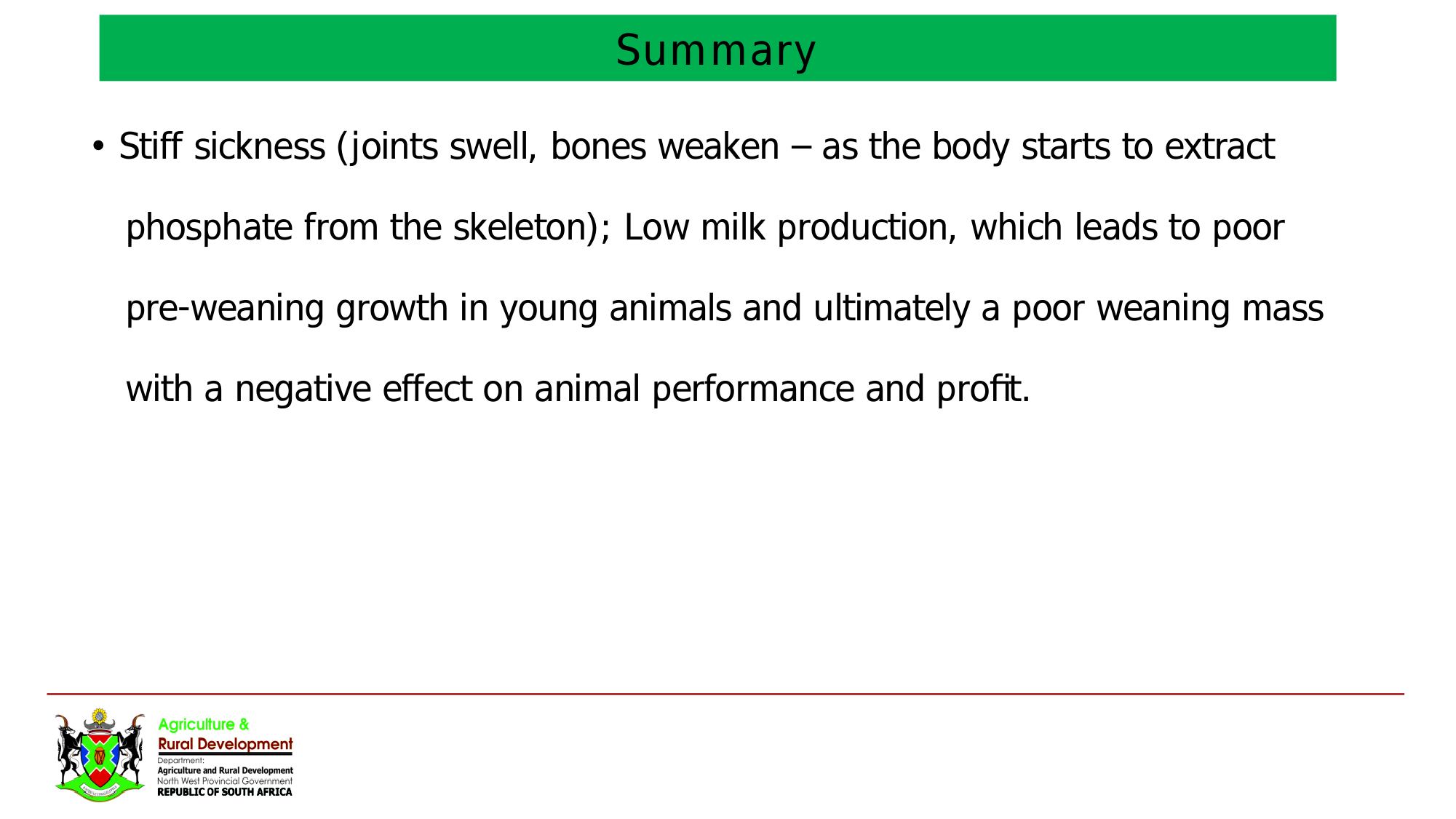

Summary
Stiff sickness (joints swell, bones weaken – as the body starts to extract
   phosphate from the skeleton); Low milk production, which leads to poor
   pre-weaning growth in young animals and ultimately a poor weaning mass
   with a negative effect on animal performance and profit.
#